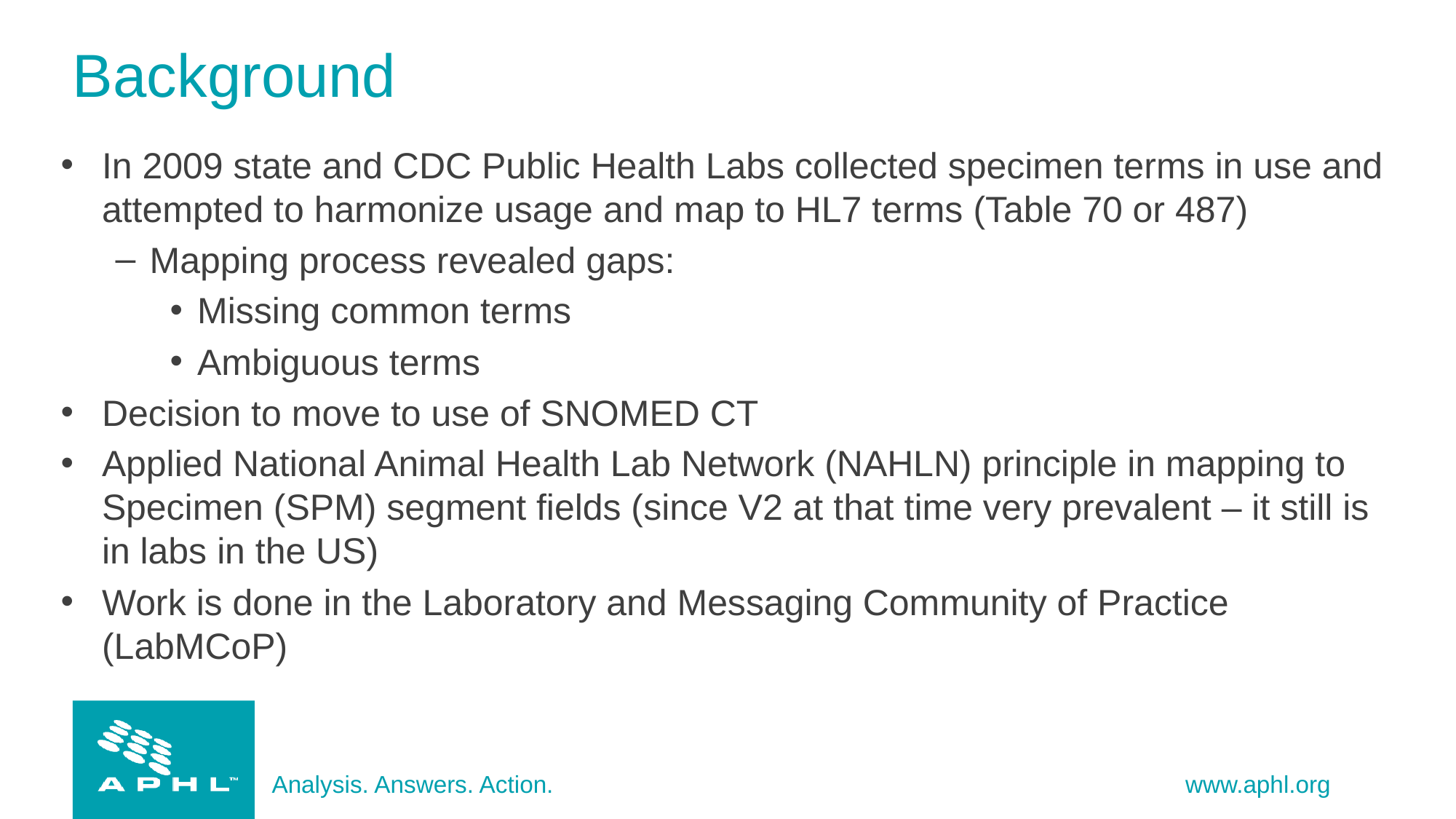

# Background
In 2009 state and CDC Public Health Labs collected specimen terms in use and attempted to harmonize usage and map to HL7 terms (Table 70 or 487)
Mapping process revealed gaps:
Missing common terms
Ambiguous terms
Decision to move to use of SNOMED CT
Applied National Animal Health Lab Network (NAHLN) principle in mapping to Specimen (SPM) segment fields (since V2 at that time very prevalent – it still is in labs in the US)
Work is done in the Laboratory and Messaging Community of Practice (LabMCoP)